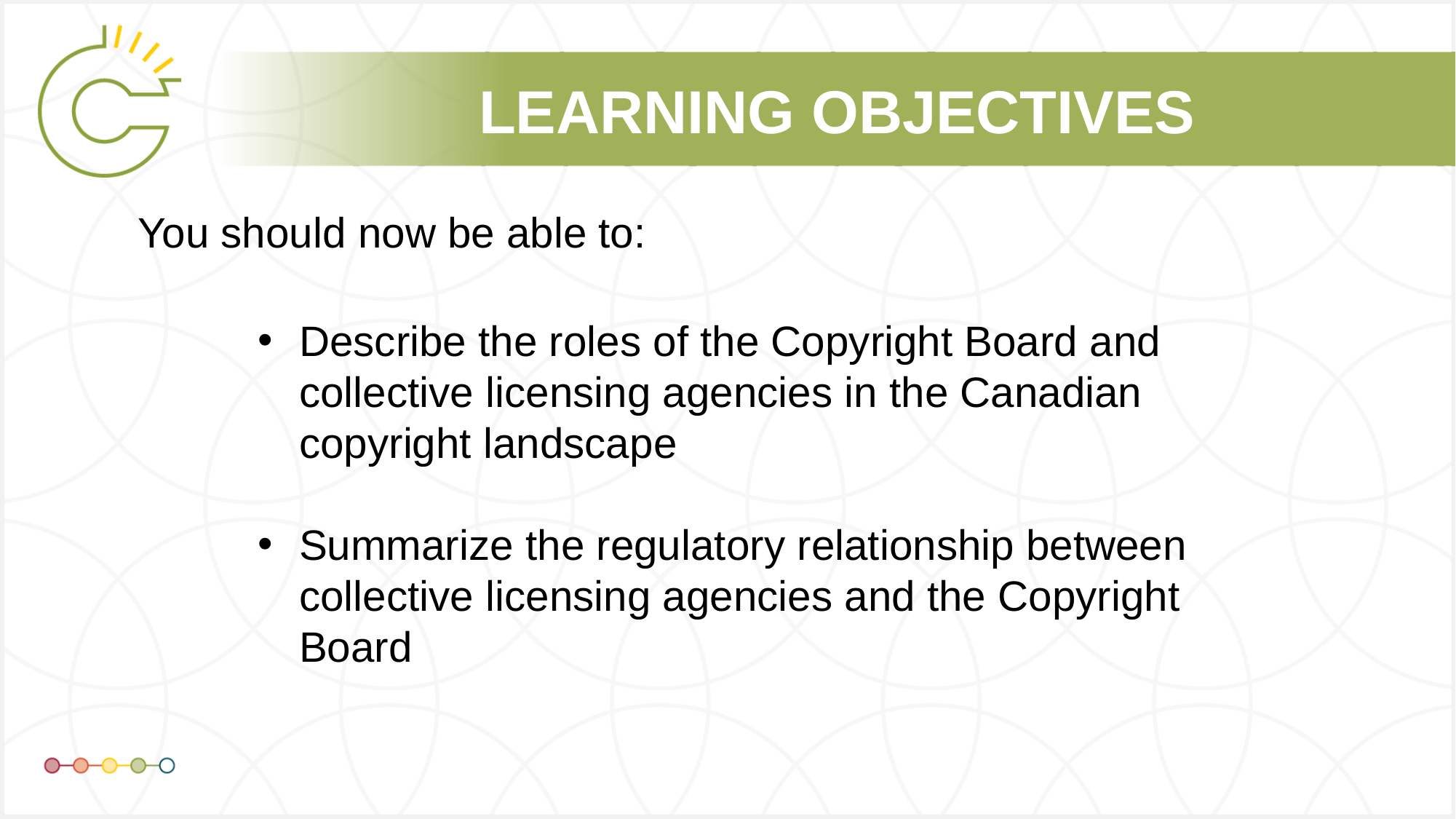

# LEARNING OBJECTIVES
You should now be able to:

Describe the roles of the Copyright Board and collective licensing agencies in the Canadian copyright landscape

Summarize the regulatory relationship between collective licensing agencies and the Copyright Board